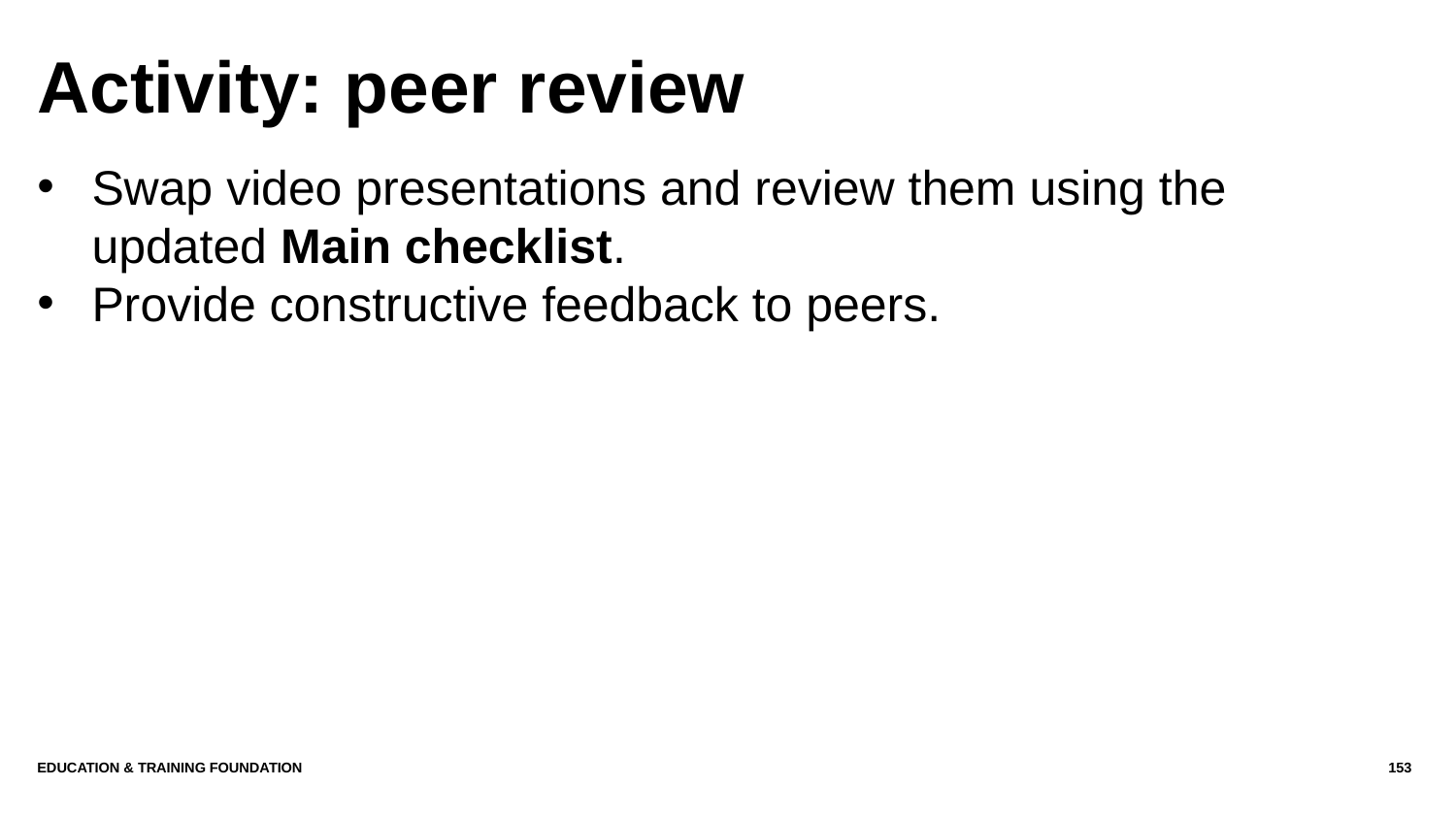

# Activity: peer review
Swap video presentations and review them using the updated Main checklist.
Provide constructive feedback to peers.
Education & Training Foundation
153